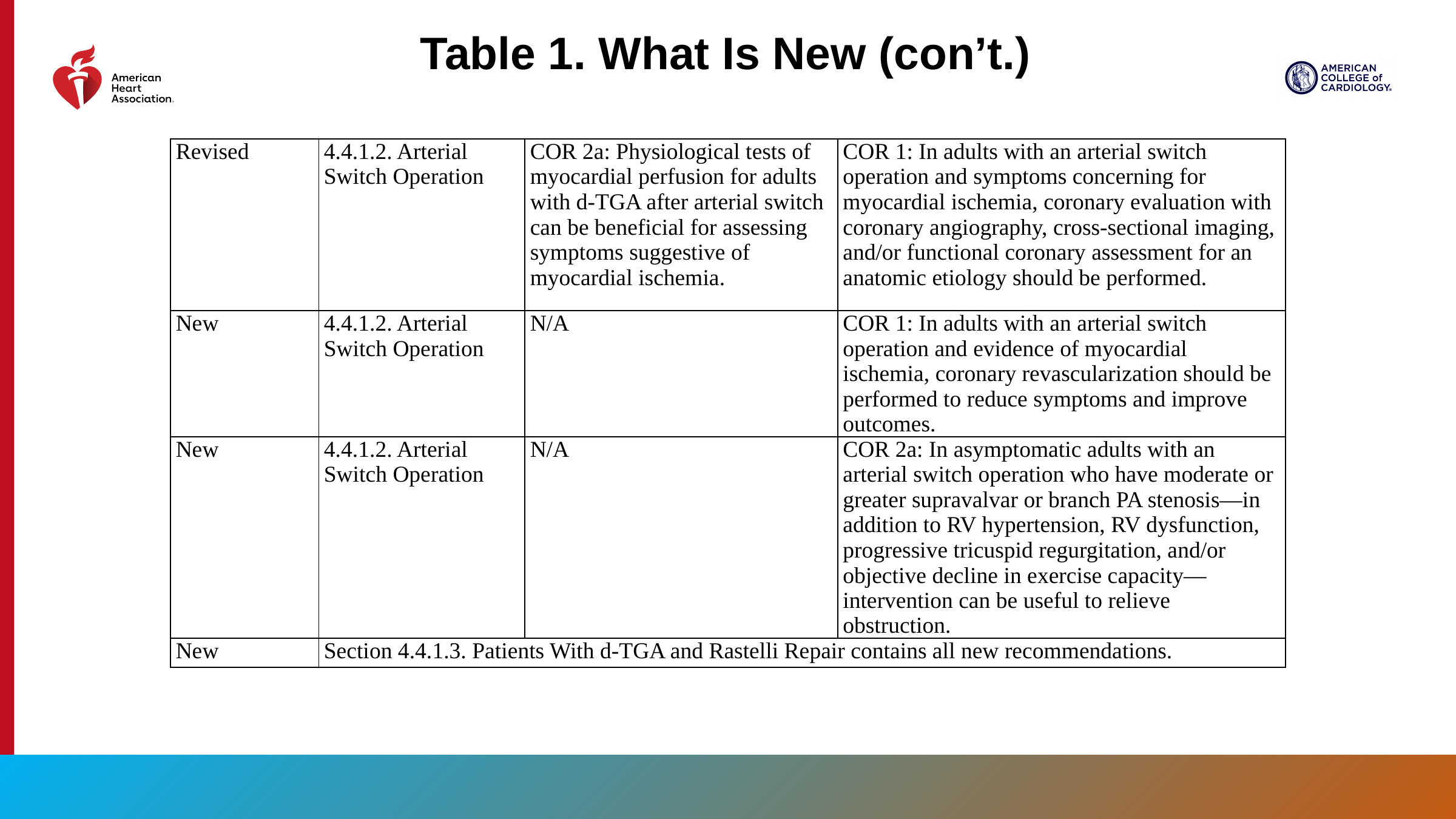

Table 1. What Is New (con’t.)
| Revised | 4.4.1.2. Arterial Switch Operation | COR 2a: Physiological tests of myocardial perfusion for adults with d-TGA after arterial switch can be beneficial for assessing symptoms suggestive of myocardial ischemia. | COR 1: In adults with an arterial switch operation and symptoms concerning for myocardial ischemia, coronary evaluation with coronary angiography, cross-sectional imaging, and/or functional coronary assessment for an anatomic etiology should be performed. |
| --- | --- | --- | --- |
| New | 4.4.1.2. Arterial Switch Operation | N/A | COR 1: In adults with an arterial switch operation and evidence of myocardial ischemia, coronary revascularization should be performed to reduce symptoms and improve outcomes. |
| New | 4.4.1.2. Arterial Switch Operation | N/A | COR 2a: In asymptomatic adults with an arterial switch operation who have moderate or greater supravalvar or branch PA stenosis—in addition to RV hypertension, RV dysfunction, progressive tricuspid regurgitation, and/or objective decline in exercise capacity—intervention can be useful to relieve obstruction. |
| New | Section 4.4.1.3. Patients With d-TGA and Rastelli Repair contains all new recommendations. |  |  |
21